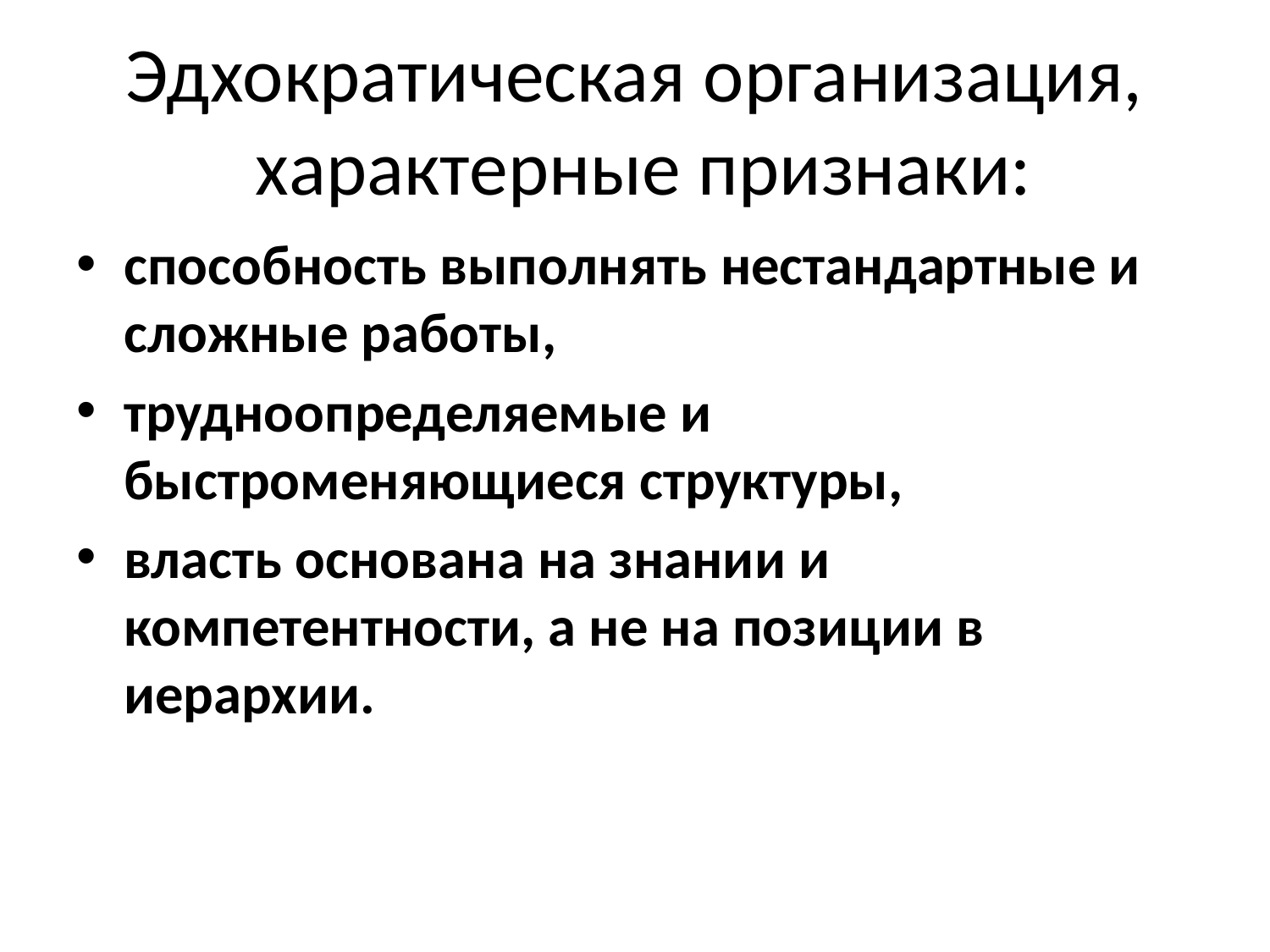

# Эдхократическая организация, характерные признаки:
способность выполнять нестандартные и сложные работы,
трудноопределяемые и быстроменяющиеся структуры,
власть основана на знании и компетентности, а не на позиции в иерархии.